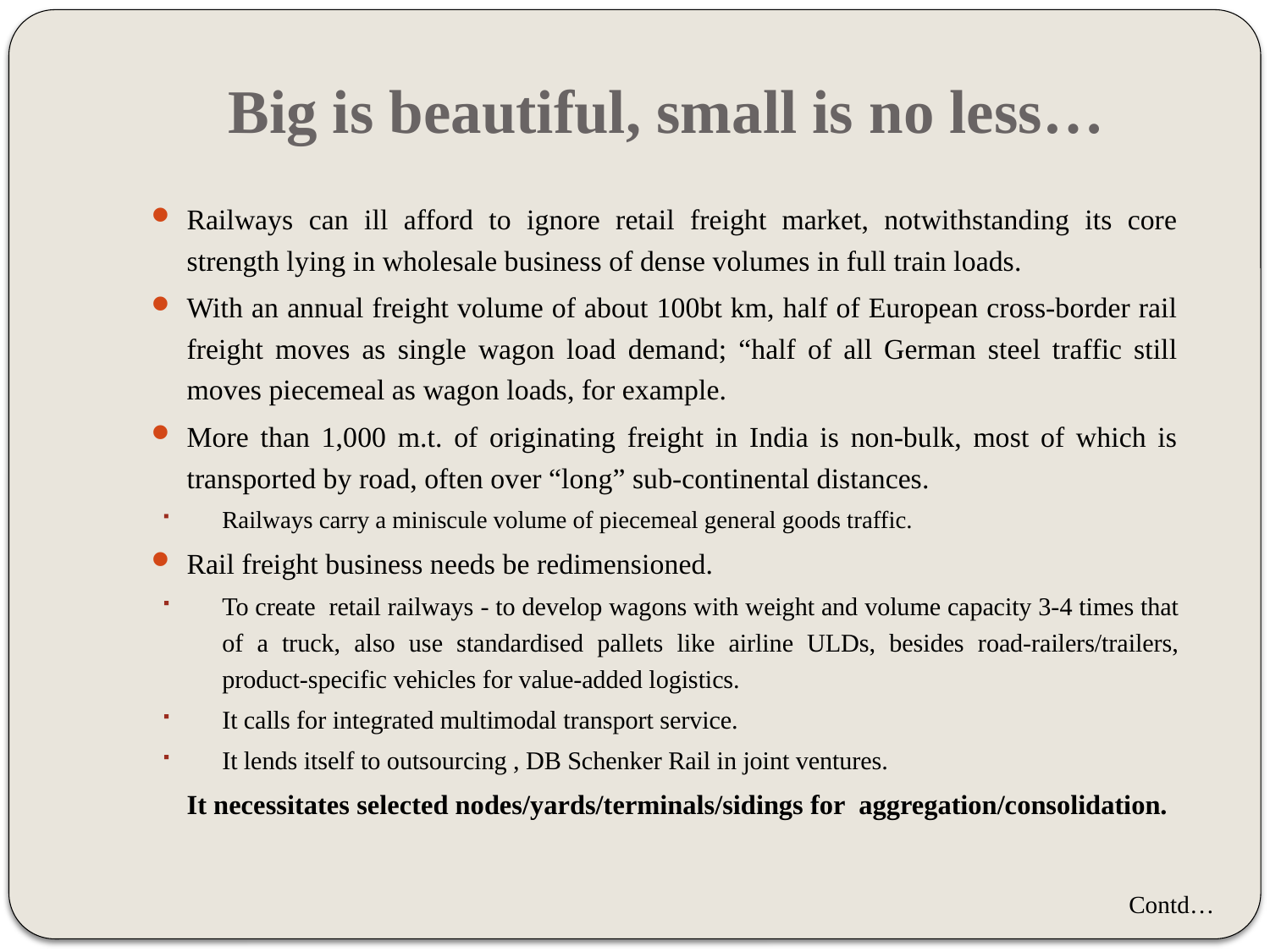

# Big is beautiful, small is no less…
Railways can ill afford to ignore retail freight market, notwithstanding its core strength lying in wholesale business of dense volumes in full train loads.
With an annual freight volume of about 100bt km, half of European cross-border rail freight moves as single wagon load demand; “half of all German steel traffic still moves piecemeal as wagon loads, for example.
More than 1,000 m.t. of originating freight in India is non-bulk, most of which is transported by road, often over “long” sub-continental distances.
Railways carry a miniscule volume of piecemeal general goods traffic.
Rail freight business needs be redimensioned.
To create  retail railways - to develop wagons with weight and volume capacity 3-4 times that of a truck, also use standardised pallets like airline ULDs, besides road-railers/trailers, product-specific vehicles for value-added logistics.
It calls for integrated multimodal transport service.
It lends itself to outsourcing , DB Schenker Rail in joint ventures.
	It necessitates selected nodes/yards/terminals/sidings for  aggregation/consolidation.

Contd…